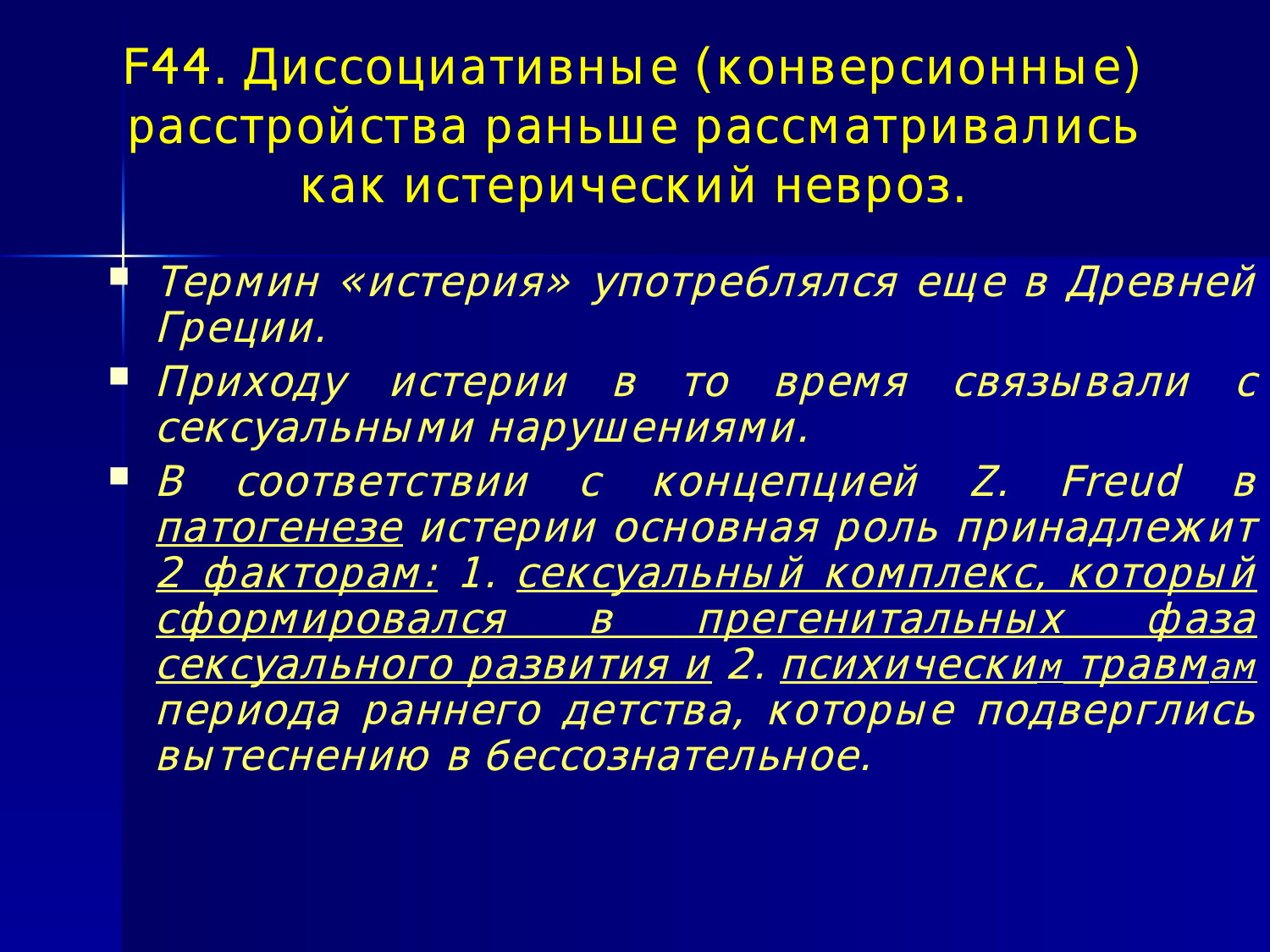

# F44. Диссоциативные (конверсионные) расстройства раньше рассматривались как истерический невроз.
Термин «истерия» употреблялся еще в Древней Греции.
Приходу истерии в то время связывали с сексуальными нарушениями.
В соответствии с концепцией Z. Freud в патогенезе истерии основная роль принадлежит 2 факторам: 1. сексуальный комплекс, который сформировался в прегенитальных фаза сексуального развития и 2. психическим травмам периода раннего детства, которые подверглись вытеснению в бессознательное.